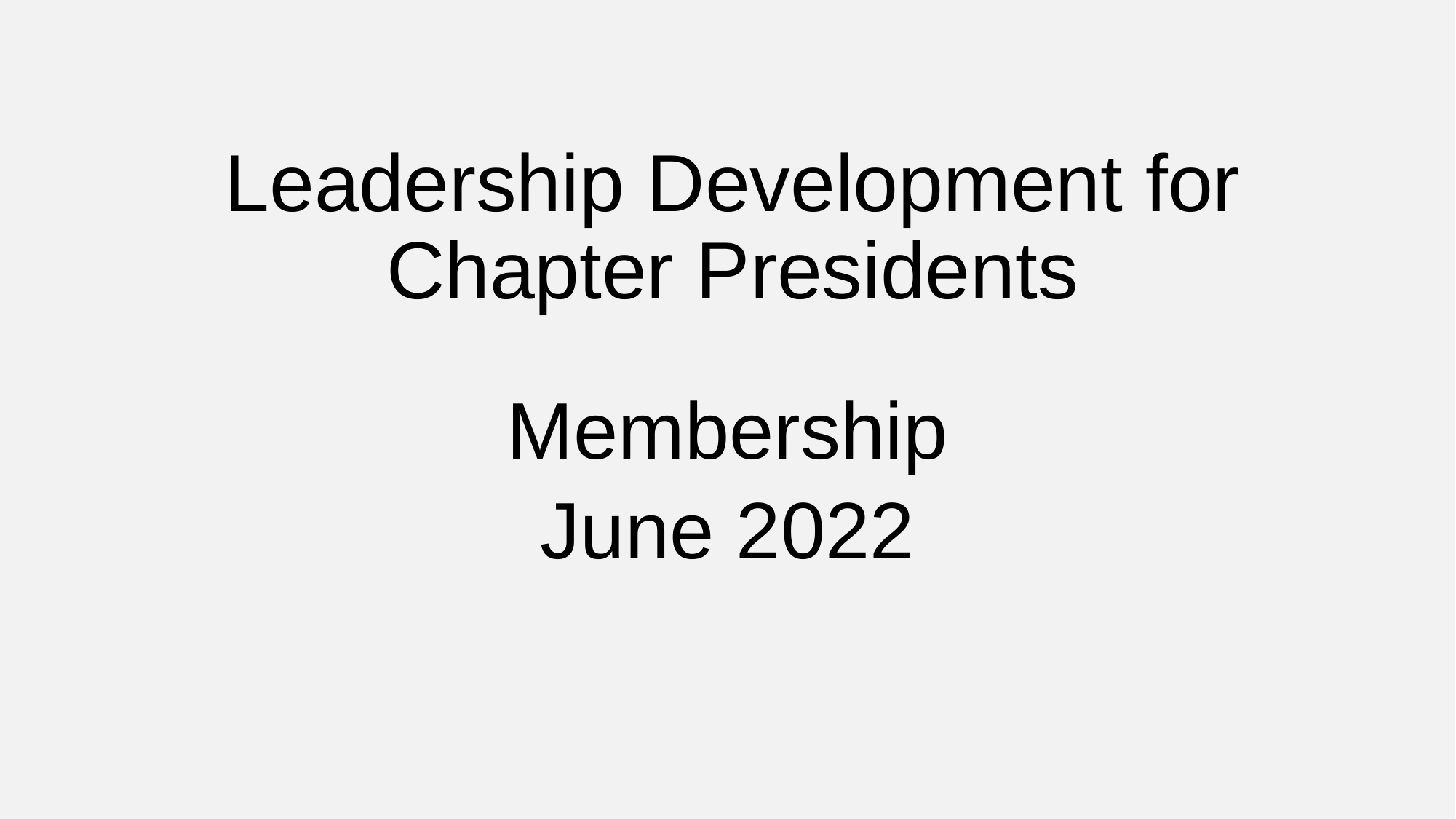

# Leadership Development for Chapter Presidents
Membership
June 2022